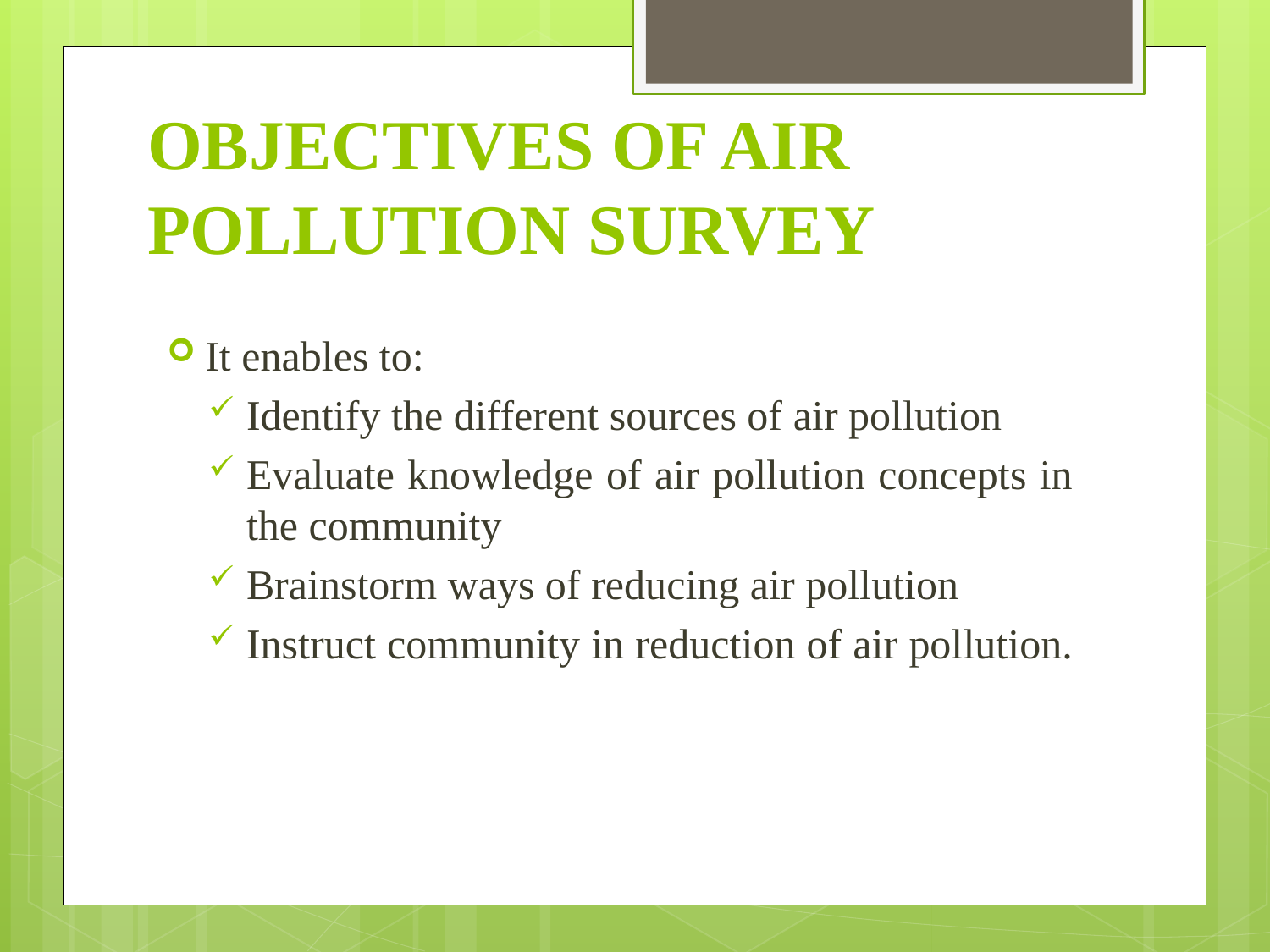

# OBJECTIVES OF AIR POLLUTION SURVEY
It enables to:
Identify the different sources of air pollution
Evaluate knowledge of air pollution concepts in the community
Brainstorm ways of reducing air pollution
Instruct community in reduction of air pollution.